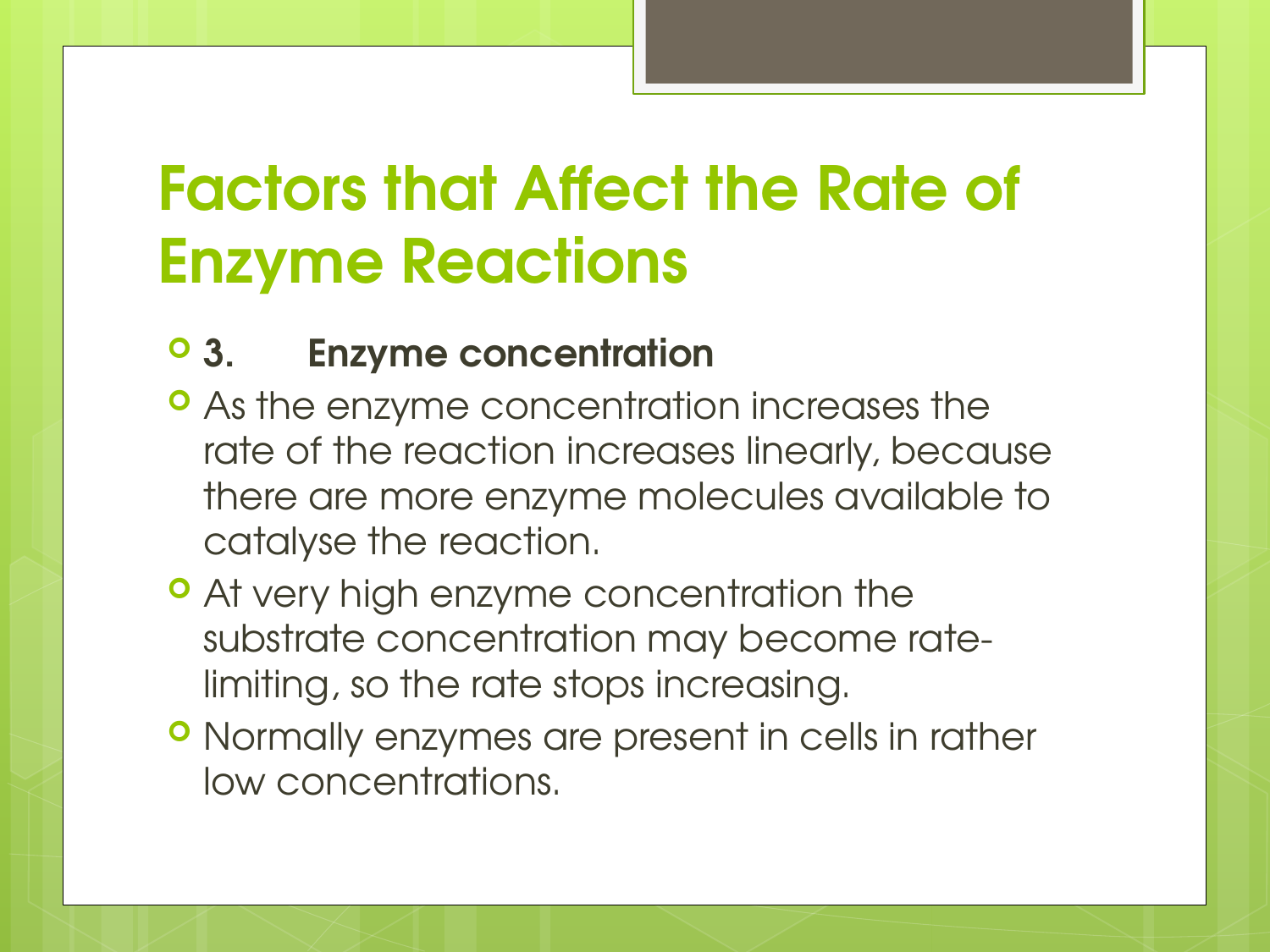

# Factors that Affect the Rate of Enzyme Reactions
3.       Enzyme concentration
As the enzyme concentration increases the rate of the reaction increases linearly, because there are more enzyme molecules available to catalyse the reaction.
At very high enzyme concentration the substrate concentration may become rate-limiting, so the rate stops increasing.
Normally enzymes are present in cells in rather low concentrations.